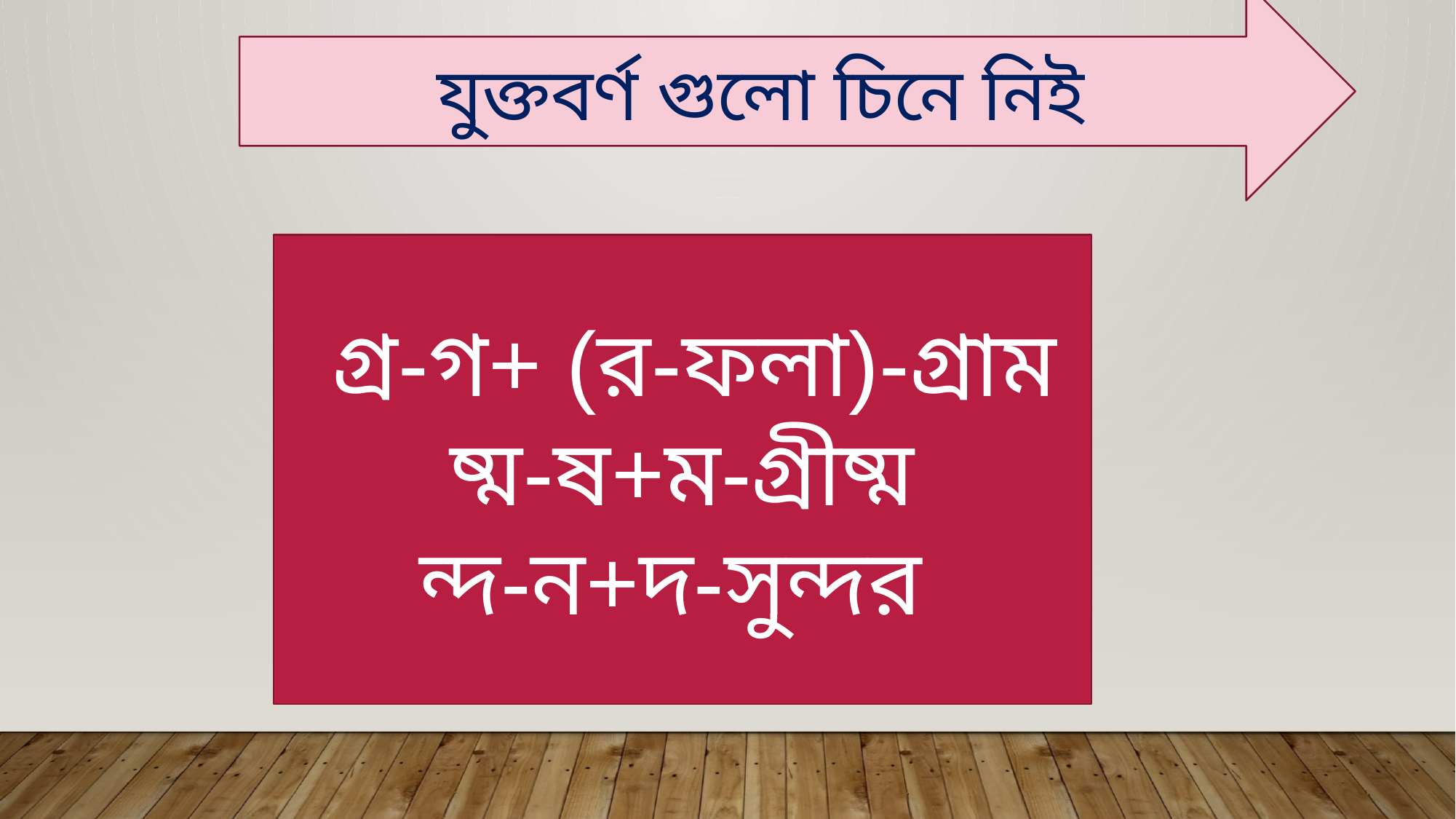

যুক্তবর্ণ গুলো চিনে নিই
 গ্র-গ+ (র-ফলা)-গ্রাম
ষ্ম-ষ+ম-গ্রীষ্ম
ন্দ-ন+দ-সুন্দর